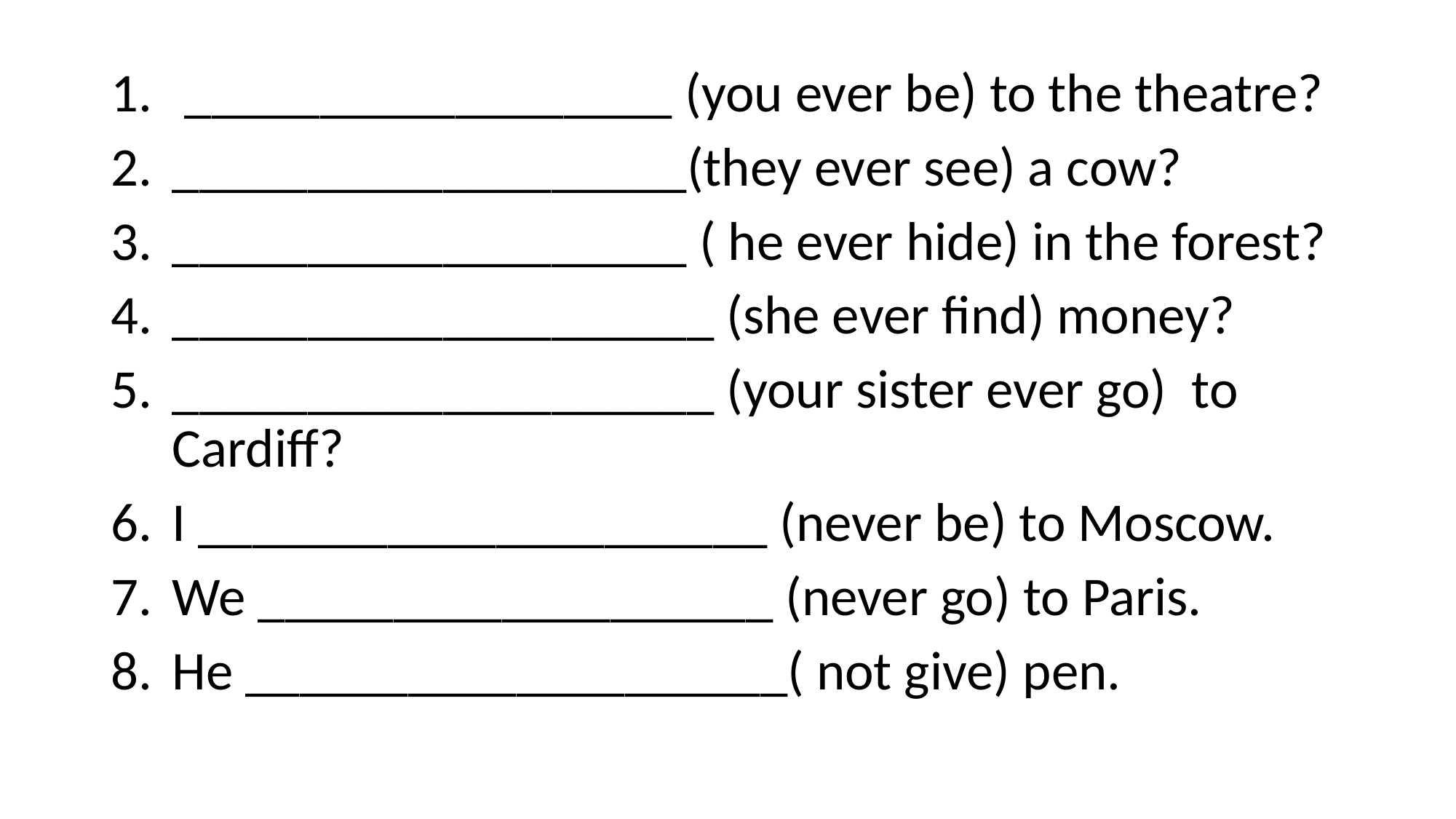

__________________ (you ever be) to the theatre?
___________________(they ever see) a cow?
___________________ ( he ever hide) in the forest?
____________________ (she ever find) money?
____________________ (your sister ever go)  to Cardiff?
I _____________________ (never be) to Moscow.
We ___________________ (never go) to Paris.
He ____________________( not give) pen.